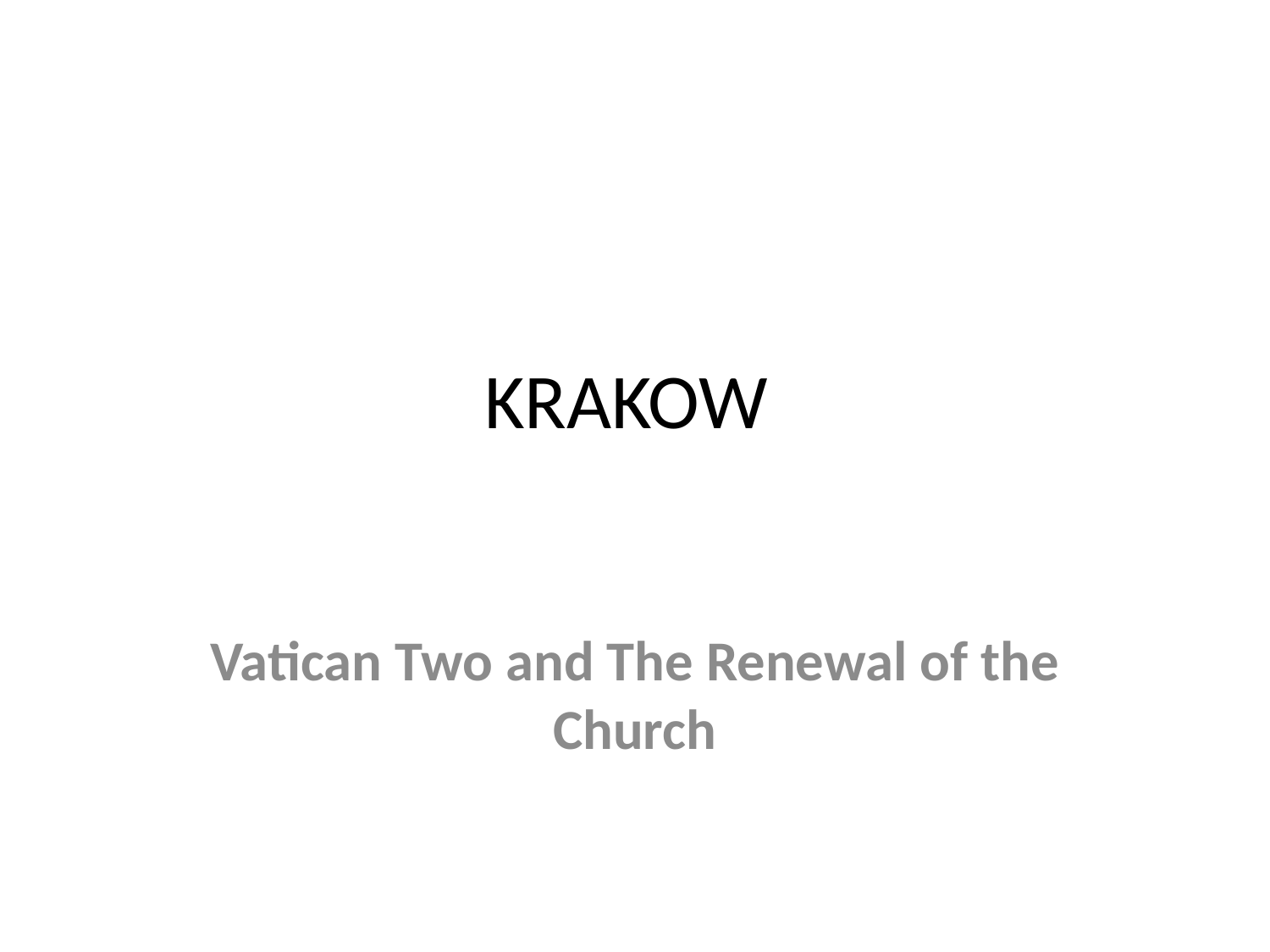

# KRAKOW

Vatican Two and The Renewal of the Church